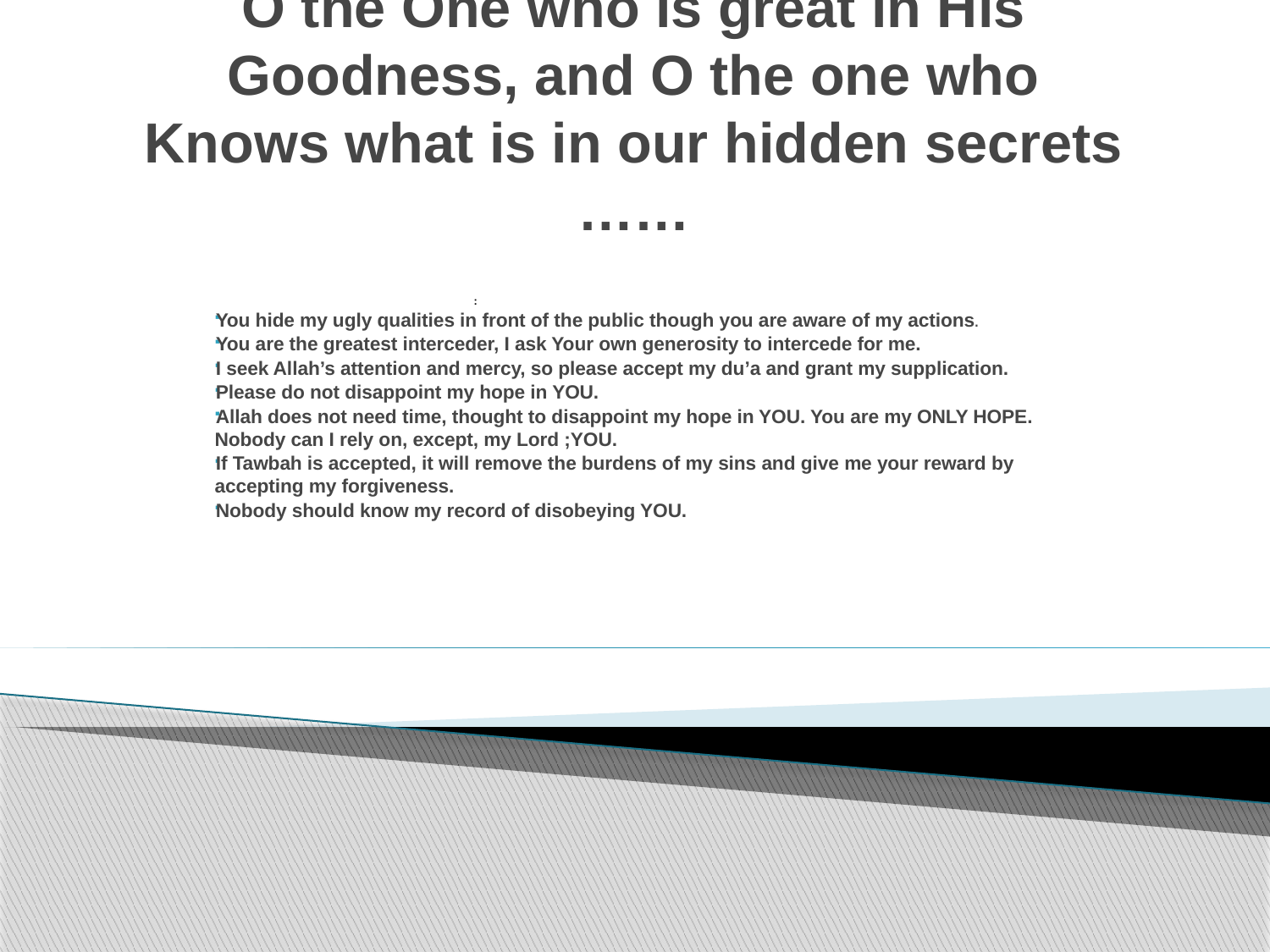

# O the One who is great in His Goodness, and O the one who Knows what is in our hidden secrets ……
:
You hide my ugly qualities in front of the public though you are aware of my actions.
You are the greatest interceder, I ask Your own generosity to intercede for me.
I seek Allah’s attention and mercy, so please accept my du’a and grant my supplication.
Please do not disappoint my hope in YOU.
Allah does not need time, thought to disappoint my hope in YOU. You are my ONLY HOPE. Nobody can I rely on, except, my Lord ;YOU.
If Tawbah is accepted, it will remove the burdens of my sins and give me your reward by accepting my forgiveness.
Nobody should know my record of disobeying YOU.